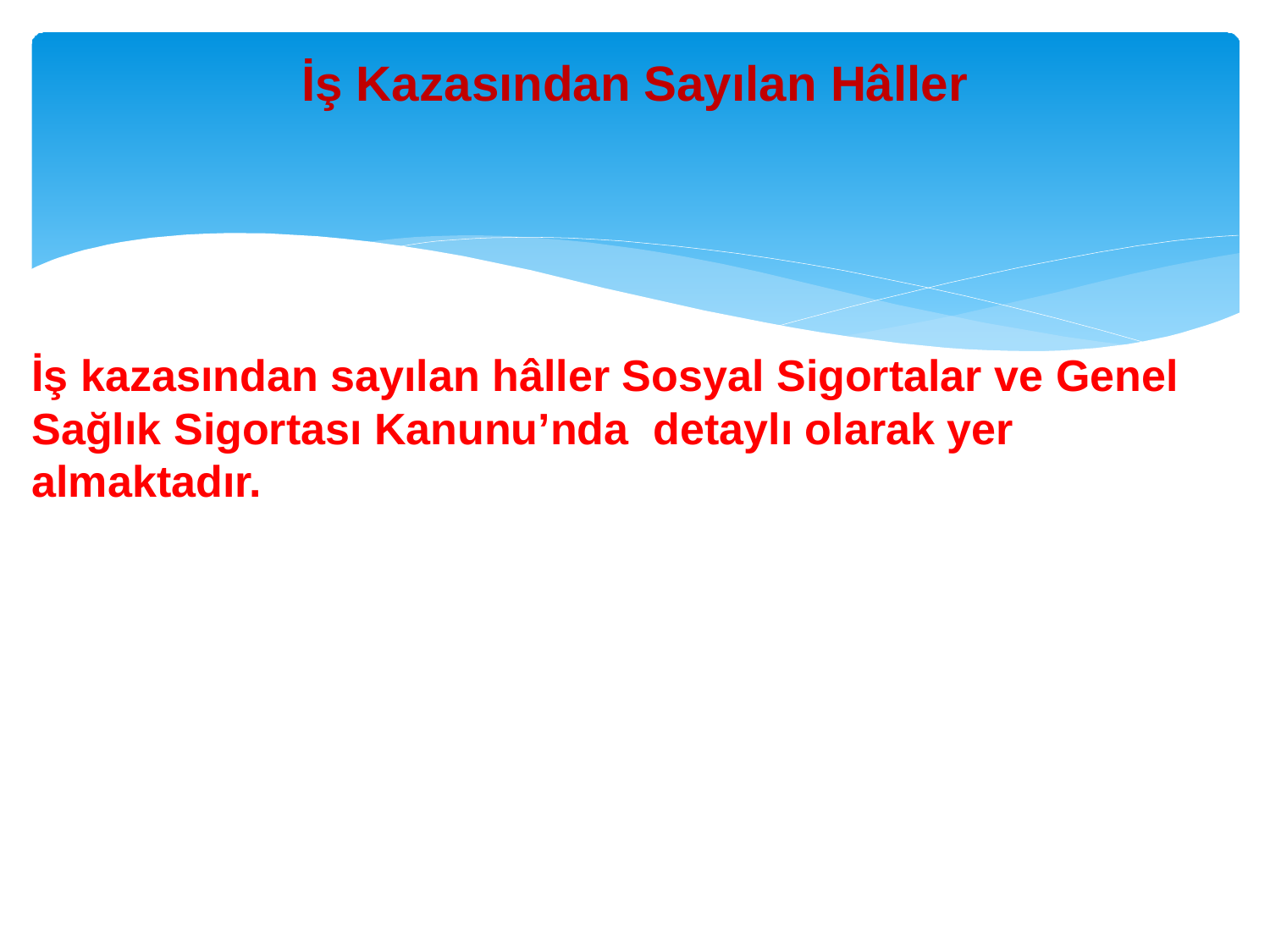

# İş Kazasından Sayılan Hâller
İş kazasından sayılan hâller Sosyal Sigortalar ve Genel Sağlık Sigortası Kanunu’nda  detaylı olarak yer almaktadır.